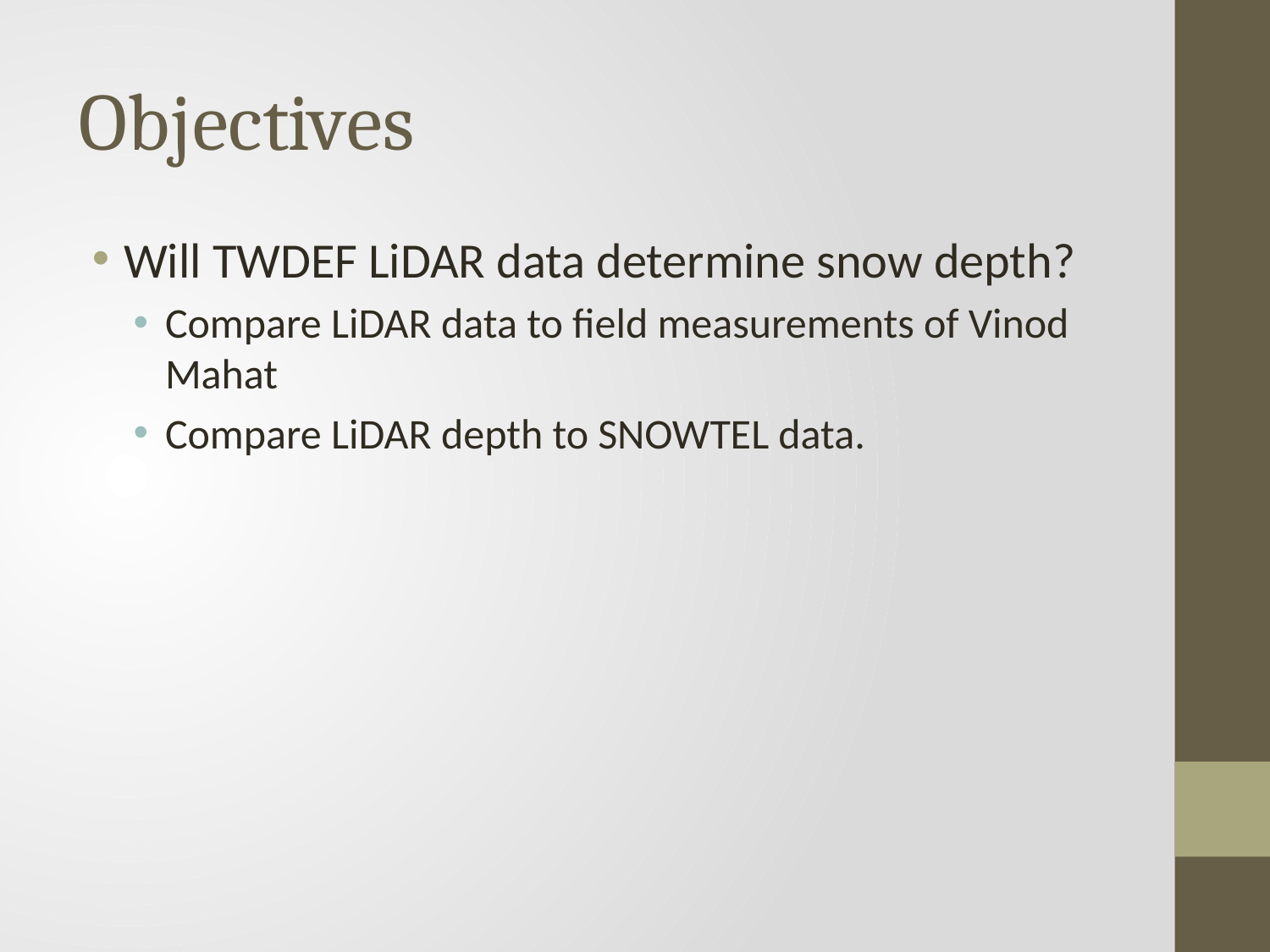

# Objectives
Will TWDEF LiDAR data determine snow depth?
Compare LiDAR data to field measurements of Vinod Mahat
Compare LiDAR depth to SNOWTEL data.